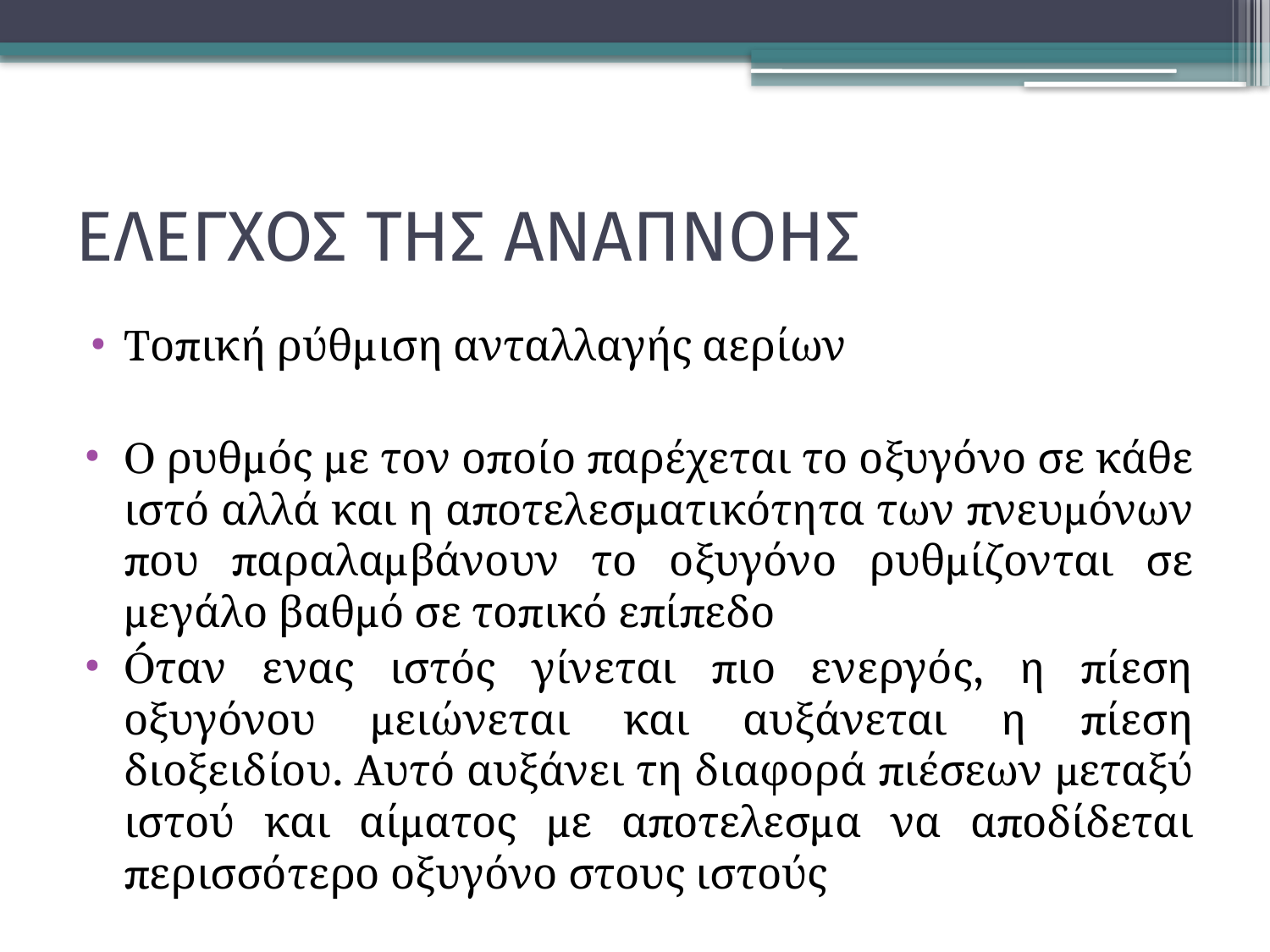

# ΕΛΕΓΧΟΣ ΤΗΣ ΑΝΑΠΝΟΗΣ
Τοπική ρύθμιση ανταλλαγής αερίων

Ο ρυθμός με τον οποίο παρέχεται το οξυγόνο σε κάθε ιστό αλλά και η αποτελεσματικότητα των πνευμόνων που παραλαμβάνουν το οξυγόνο ρυθμίζονται σε μεγάλο βαθμό σε τοπικό επίπεδο
Όταν ενας ιστός γίνεται πιο ενεργός, η πίεση οξυγόνου μειώνεται και αυξάνεται η πίεση διοξειδίου. Αυτό αυξάνει τη διαφορά πιέσεων μεταξύ ιστού και αίματος με αποτελεσμα να αποδίδεται περισσότερο οξυγόνο στους ιστούς